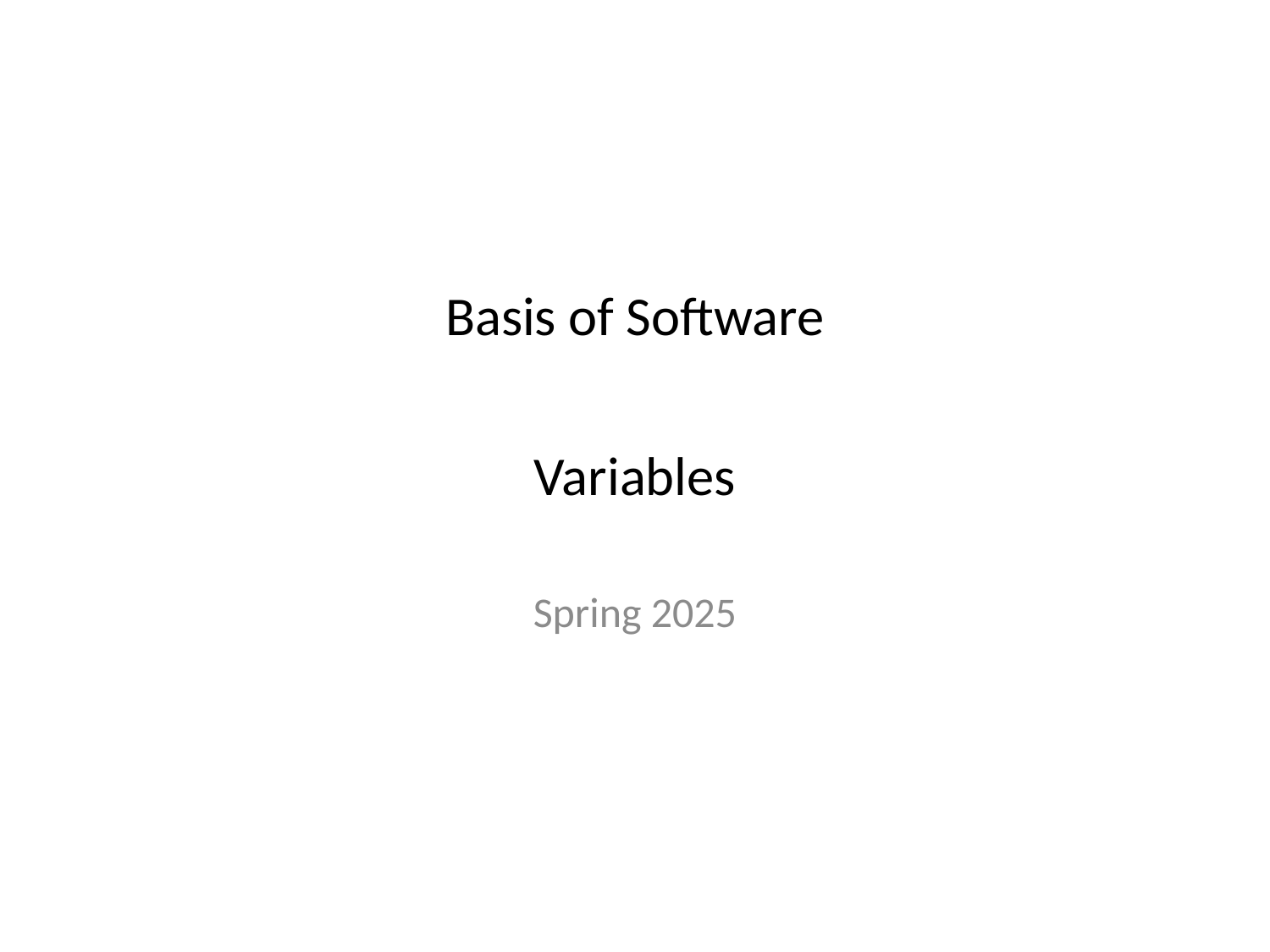

# Basis of Software
Variables
Spring 2025